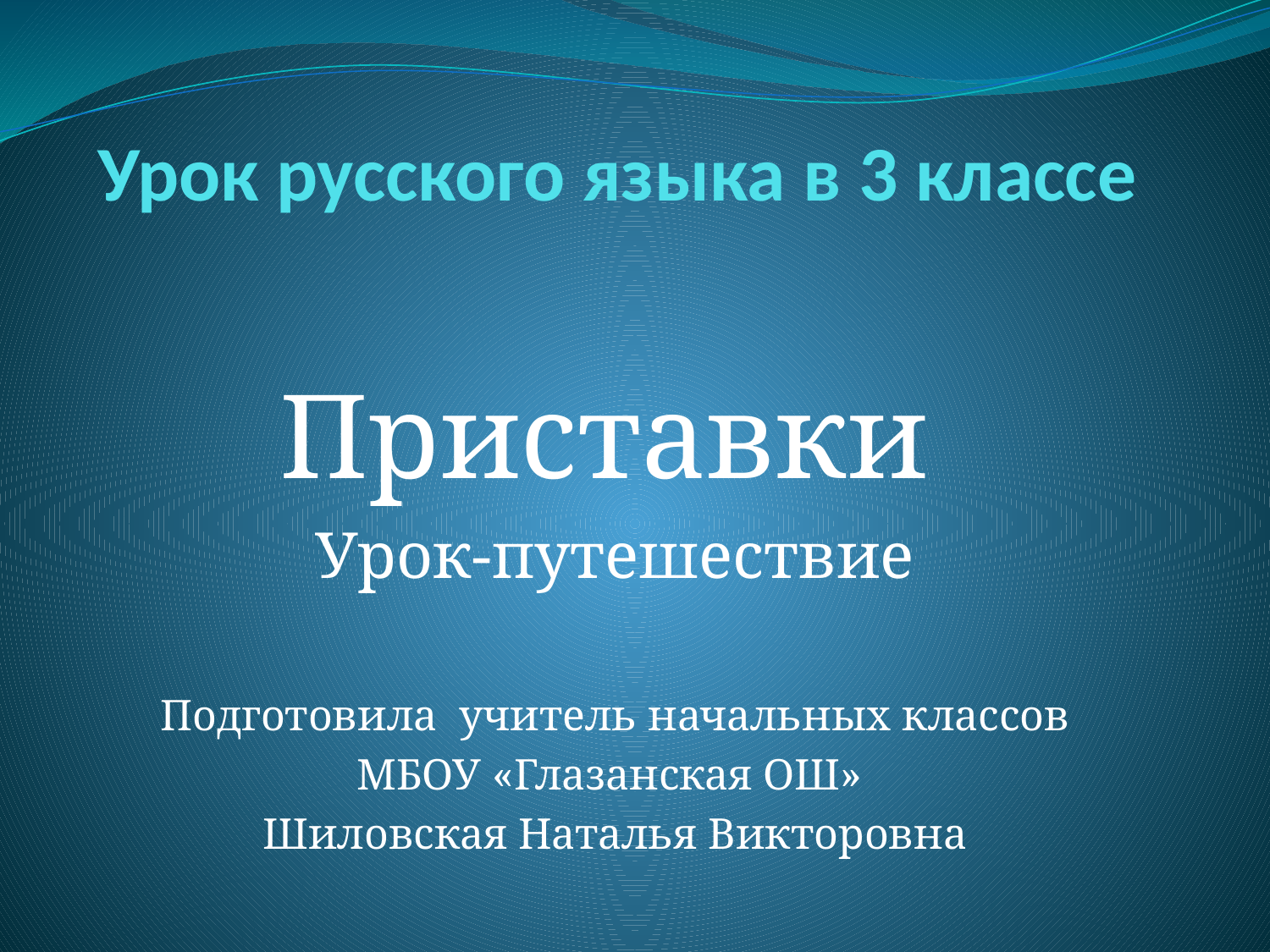

# Урок русского языка в 3 классе
Приставки
Урок-путешествие

Подготовила  учитель начальных классов
МБОУ «Глазанская ОШ»
Шиловская Наталья Викторовна